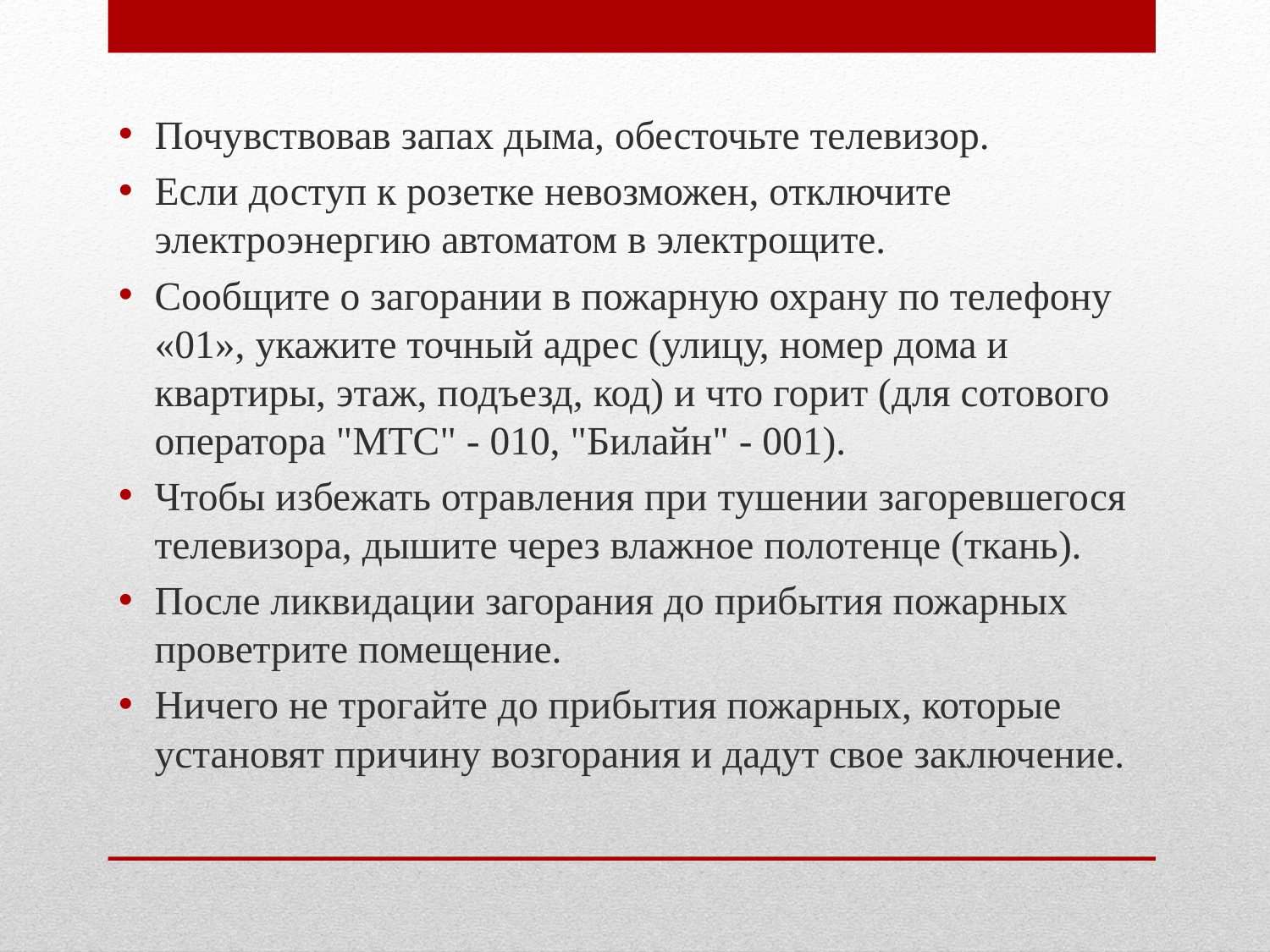

Почувствовав запах дыма, обесточьте телевизор.
Если доступ к розетке невозможен, отключите электроэнергию автоматом в электрощите.
Сообщите о загорании в пожарную охрану по телефону «01», укажите точный адрес (улицу, номер дома и квартиры, этаж, подъезд, код) и что горит (для сотового оператора "МТС" - 010, "Билайн" - 001).
Чтобы избежать отравления при тушении загоревшегося телевизора, дышите через влажное полотенце (ткань).
После ликвидации загорания до прибытия пожарных проветрите помещение.
Ничего не трогайте до прибытия пожарных, которые установят причину возгорания и дадут свое заключение.

#